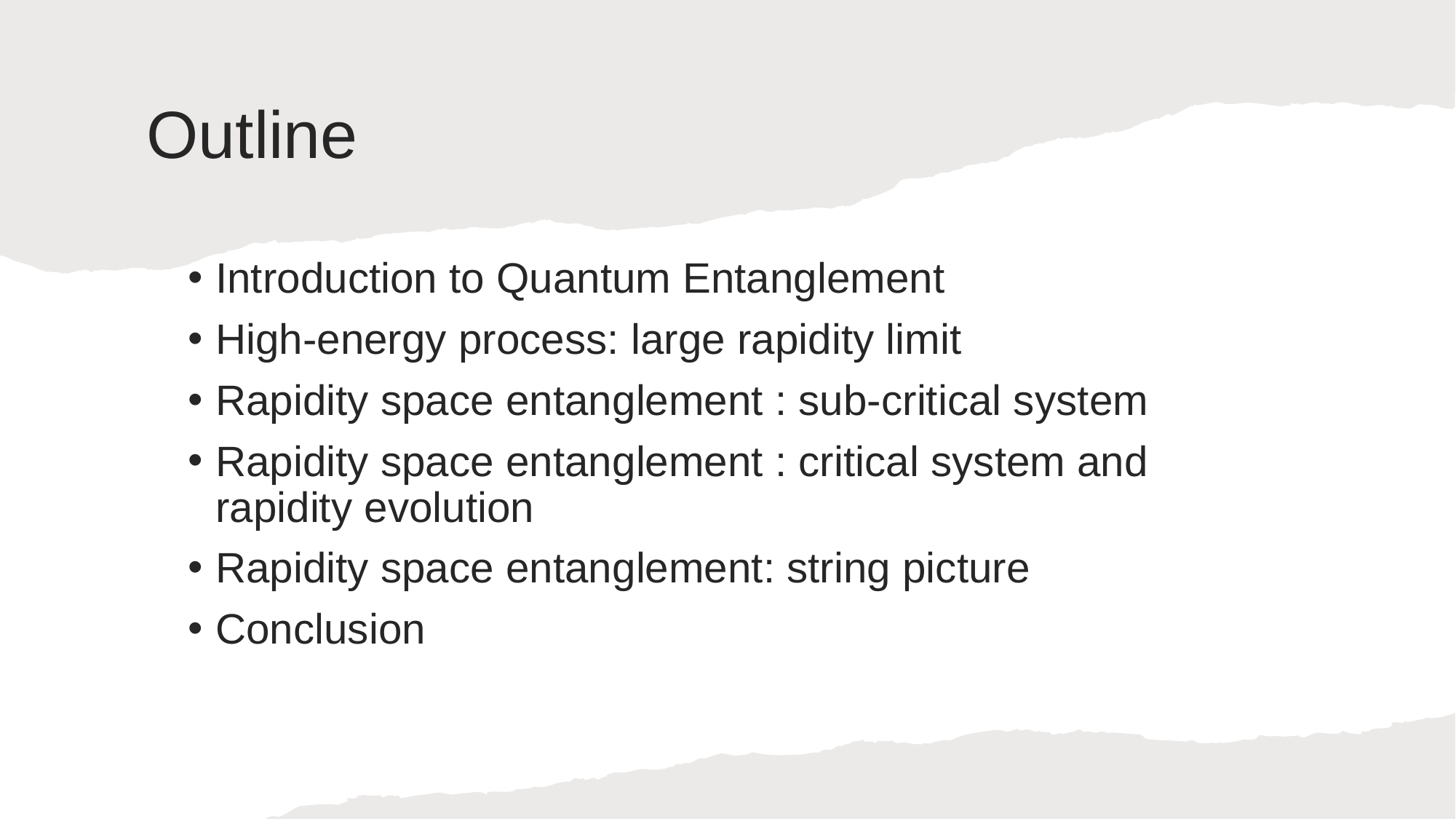

# Outline
Introduction to Quantum Entanglement
High-energy process: large rapidity limit
Rapidity space entanglement : sub-critical system
Rapidity space entanglement : critical system and rapidity evolution
Rapidity space entanglement: string picture
Conclusion